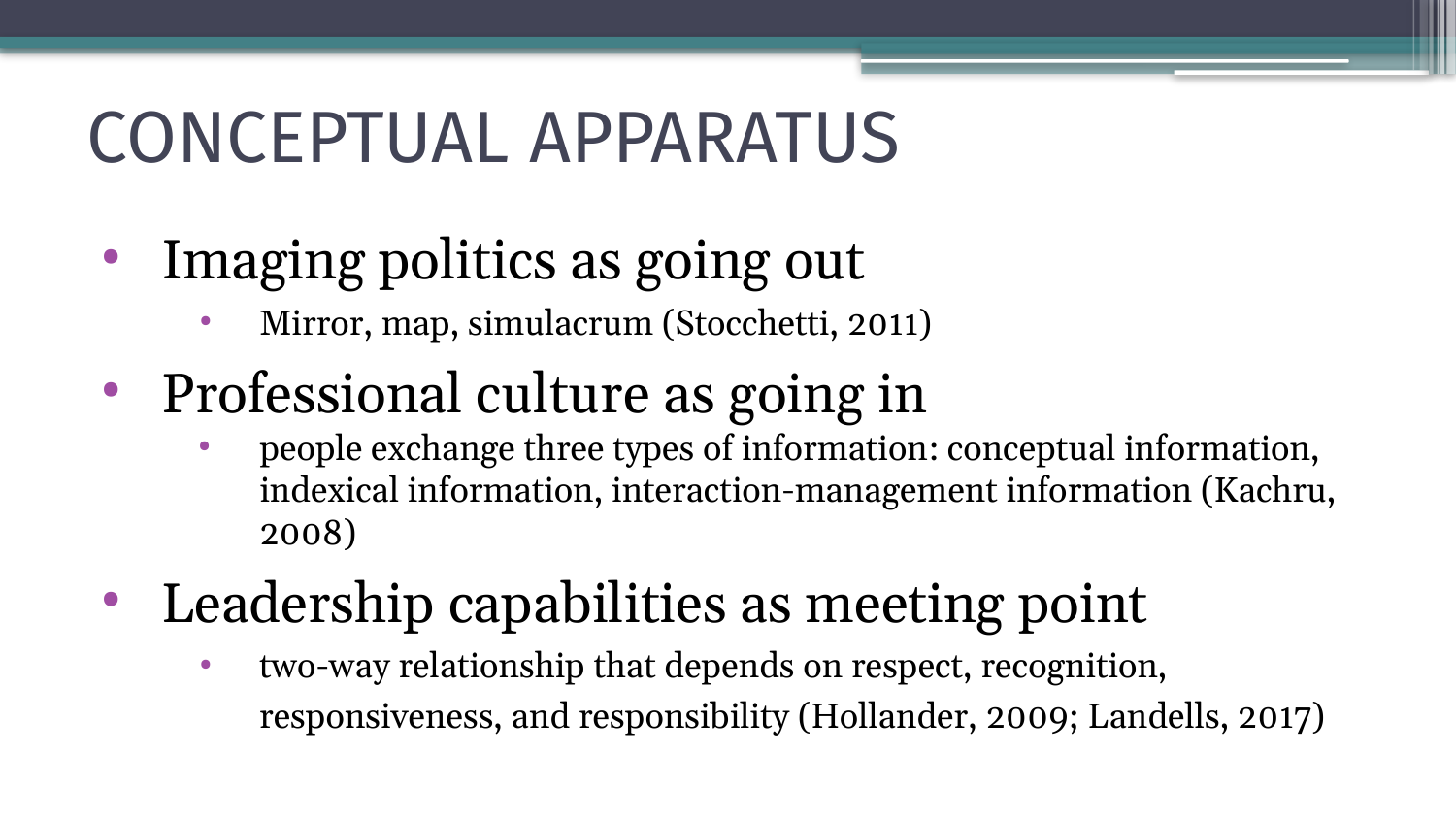

# CONCEPTUAL APPARATUS
Imaging politics as going out
Mirror, map, simulacrum (Stocchetti, 2011)
Professional culture as going in
people exchange three types of information: conceptual information, indexical information, interaction-management information (Kachru, 2008)
Leadership capabilities as meeting point
two-way relationship that depends on respect, recognition, responsiveness, and responsibility (Hollander, 2009; Landells, 2017)